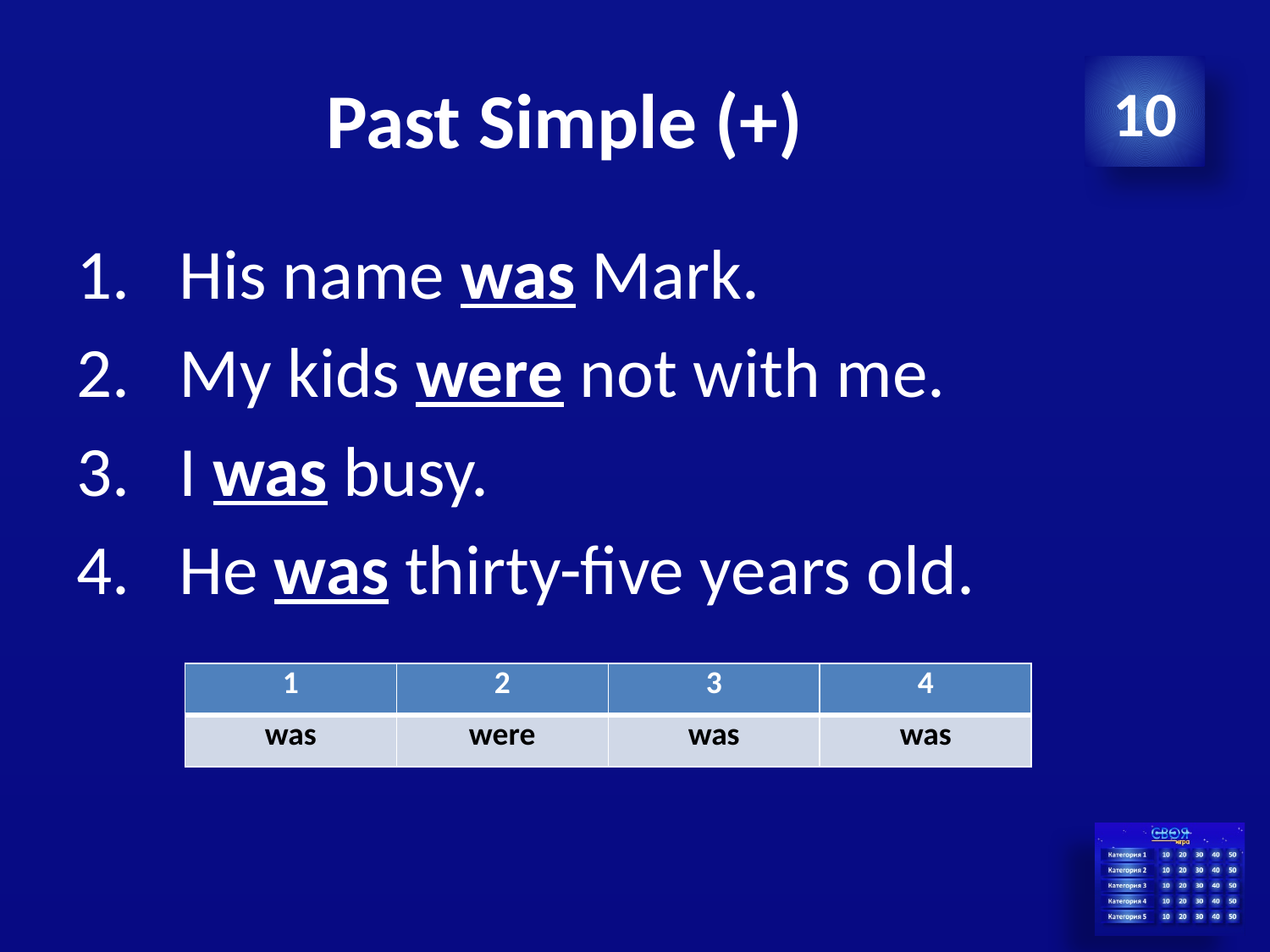

# Past Simple (+)
10
His name was Mark.
My kids were not with me.
I was busy.
He was thirty-five years old.
| 1 | 2 | 3 | 4 |
| --- | --- | --- | --- |
| was | were | was | was |